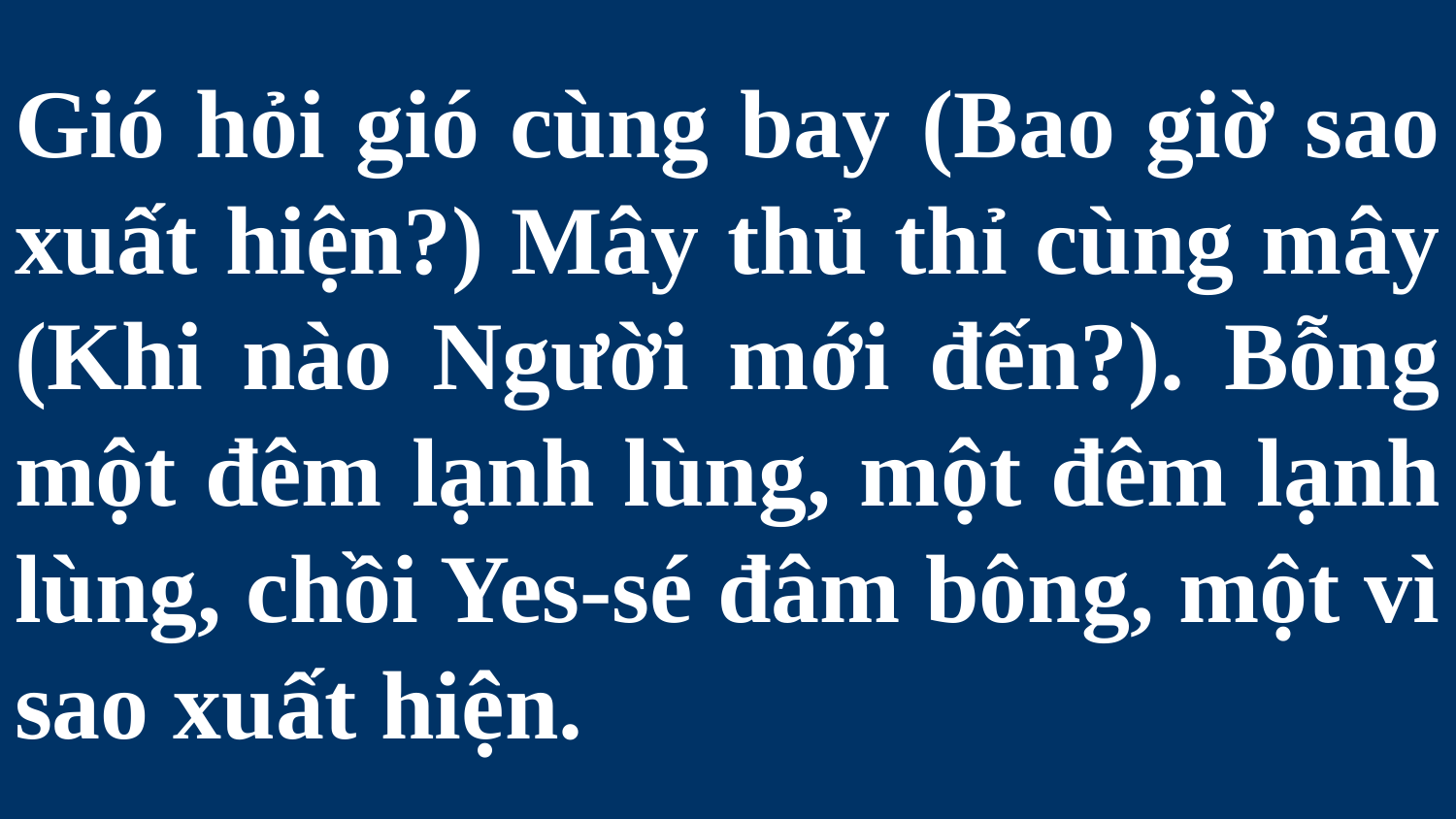

# Gió hỏi gió cùng bay (Bao giờ sao xuất hiện?) Mây thủ thỉ cùng mây (Khi nào Người mới đến?). Bỗng một đêm lạnh lùng, một đêm lạnh lùng, chồi Yes-sé đâm bông, một vì sao xuất hiện.